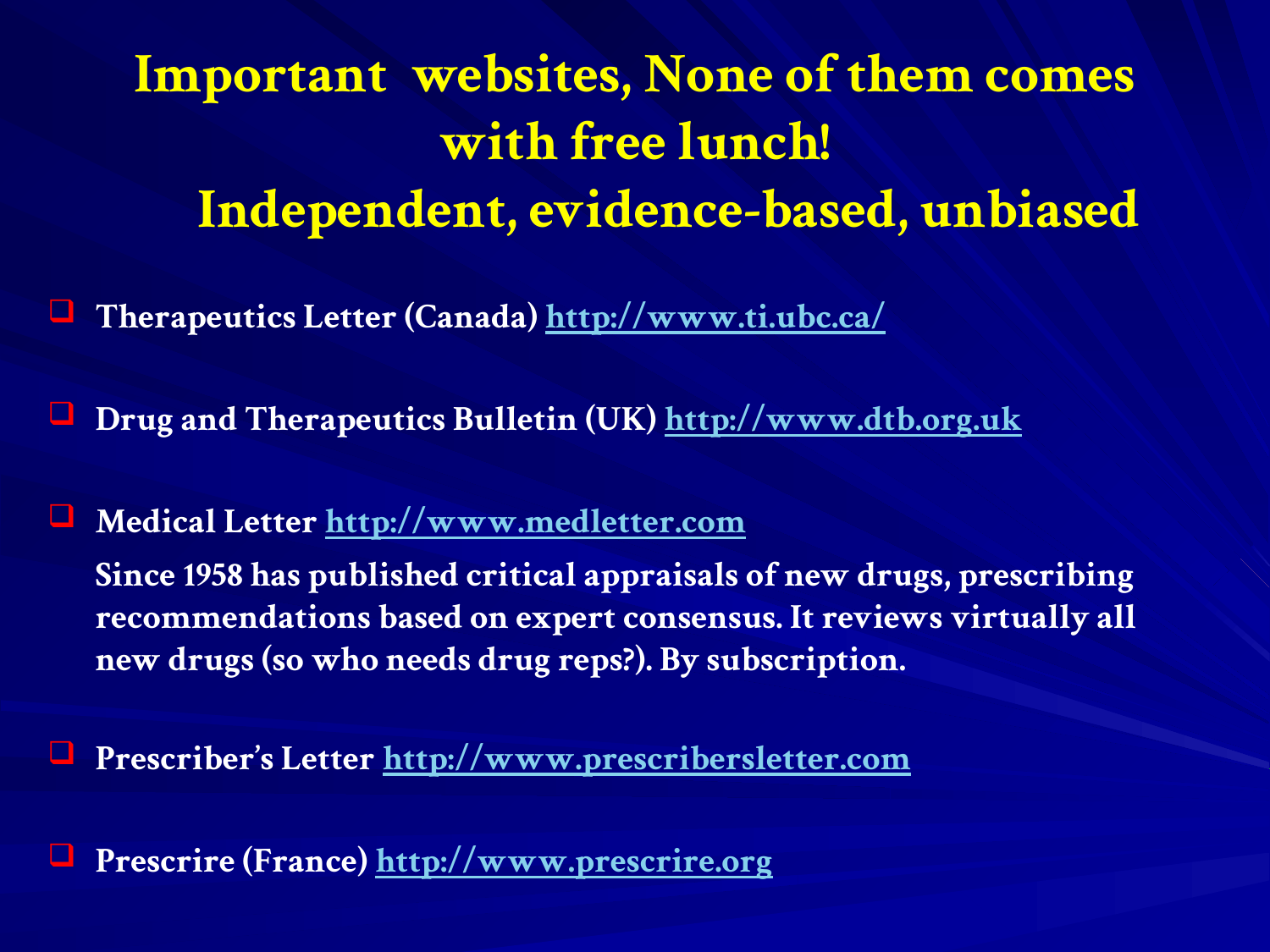

# Important  websites, None of them comes with free lunch! Independent, evidence-based, unbiased
Therapeutics Letter (Canada) http://www.ti.ubc.ca/

Drug and Therapeutics Bulletin (UK) http://www.dtb.org.uk

Medical Letter http://www.medletter.com
	Since 1958 has published critical appraisals of new drugs, prescribing recommendations based on expert consensus. It reviews virtually all new drugs (so who needs drug reps?). By subscription.

Prescriber’s Letter http://www.prescribersletter.com

Prescrire (France) http://www.prescrire.org